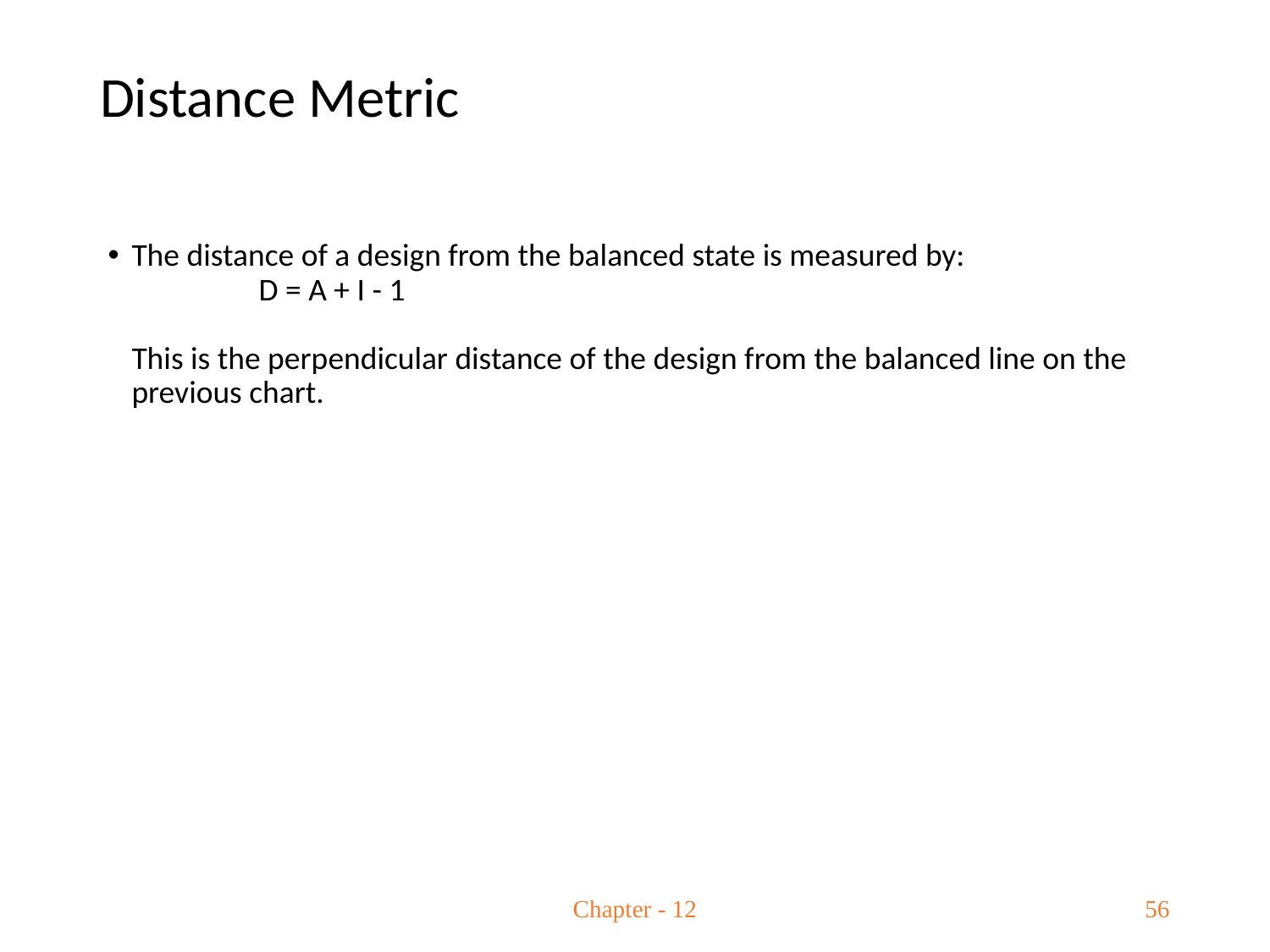

# Distance Metric
The distance of a design from the balanced state is measured by:
 	D = A + I - 1
This is the perpendicular distance of the design from the balanced line on the previous chart.
Chapter - 12
56